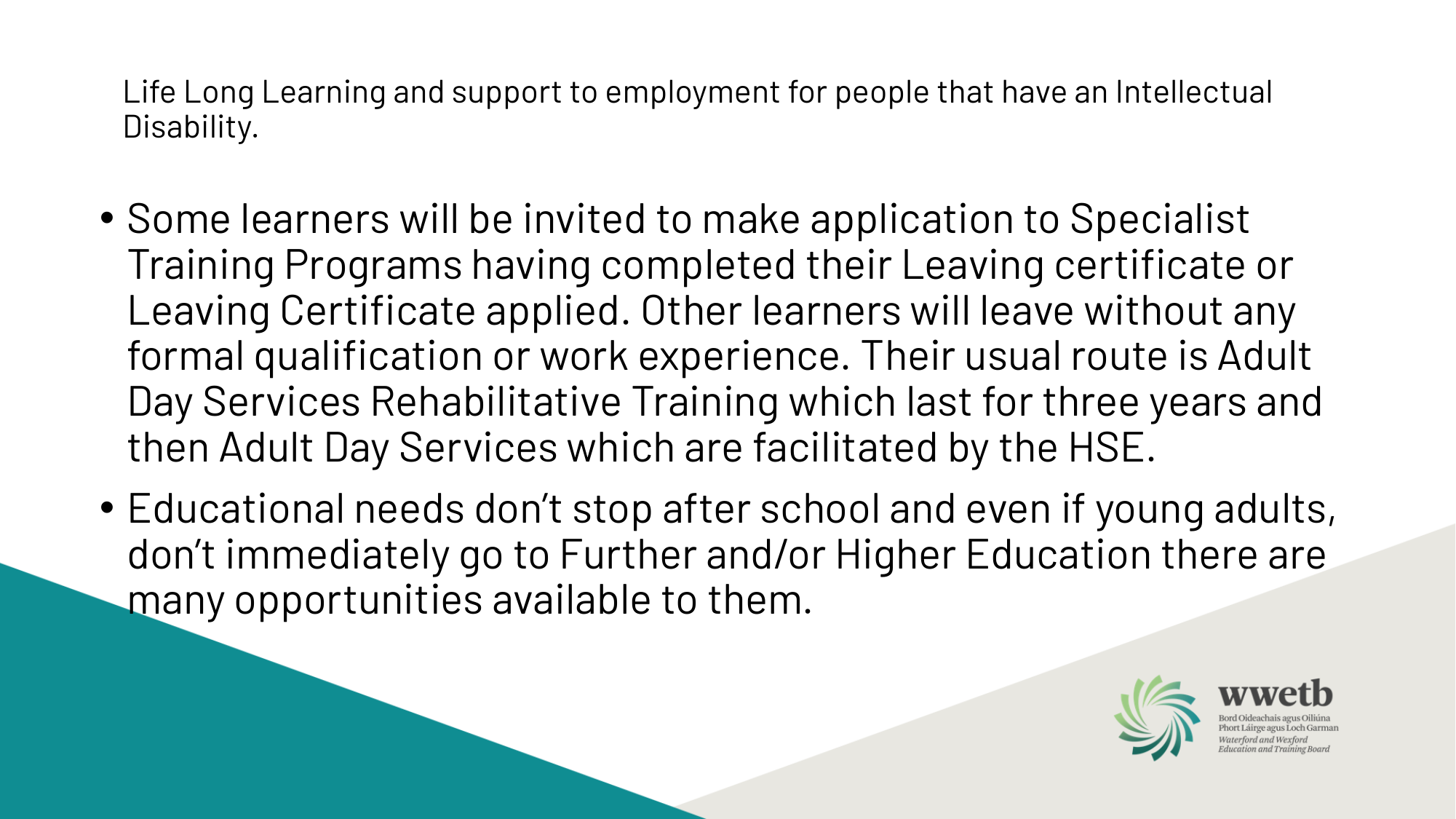

# Life Long Learning and support to employment for people that have an Intellectual Disability.
Some learners will be invited to make application to Specialist Training Programs having completed their Leaving certificate or Leaving Certificate applied. Other learners will leave without any formal qualification or work experience. Their usual route is Adult Day Services Rehabilitative Training which last for three years and then Adult Day Services which are facilitated by the HSE.
Educational needs don’t stop after school and even if young adults, don’t immediately go to Further and/or Higher Education there are many opportunities available to them.